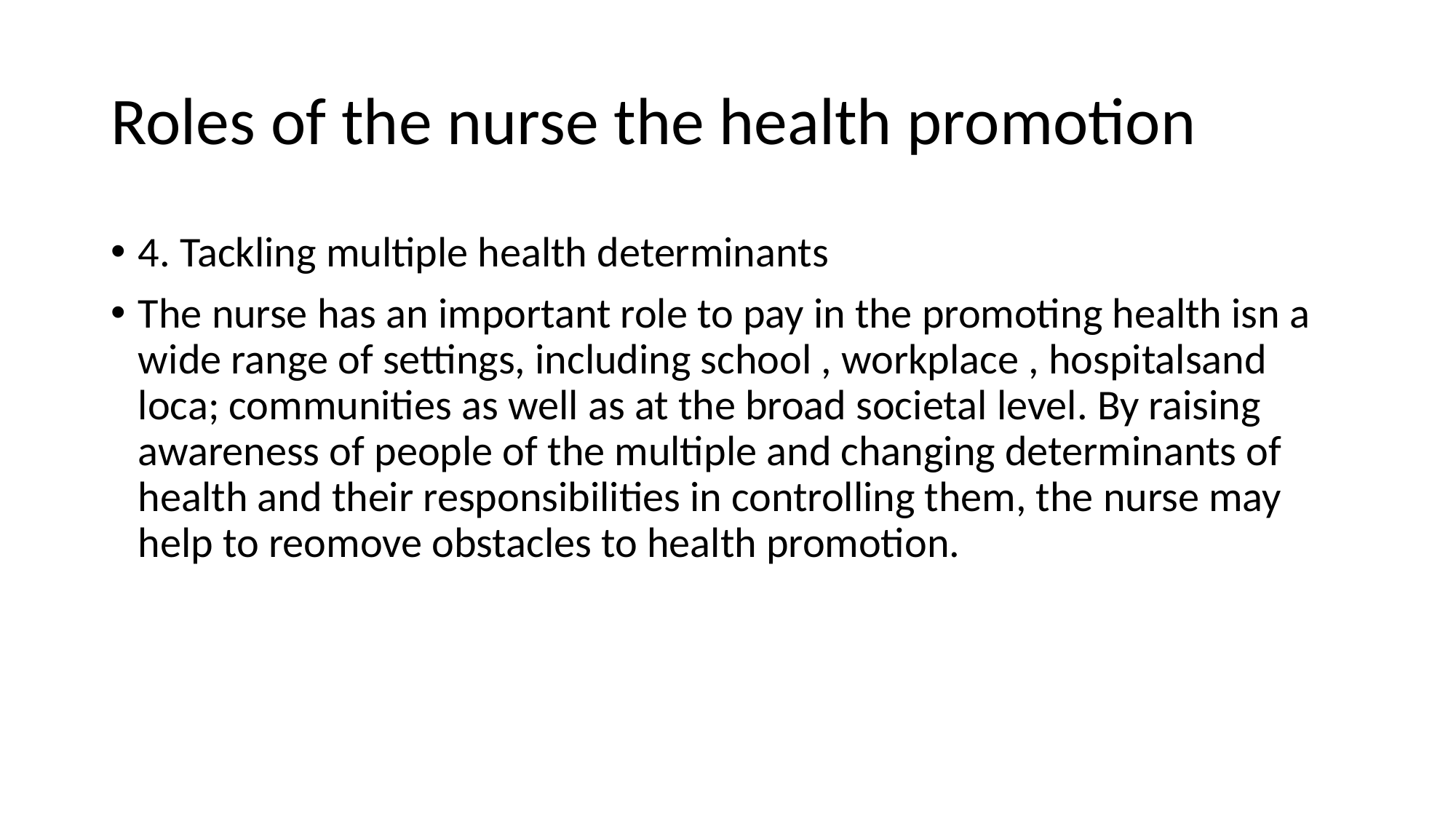

# Roles of the nurse the health promotion
4. Tackling multiple health determinants
The nurse has an important role to pay in the promoting health isn a wide range of settings, including school , workplace , hospitalsand loca; communities as well as at the broad societal level. By raising awareness of people of the multiple and changing determinants of health and their responsibilities in controlling them, the nurse may help to reomove obstacles to health promotion.